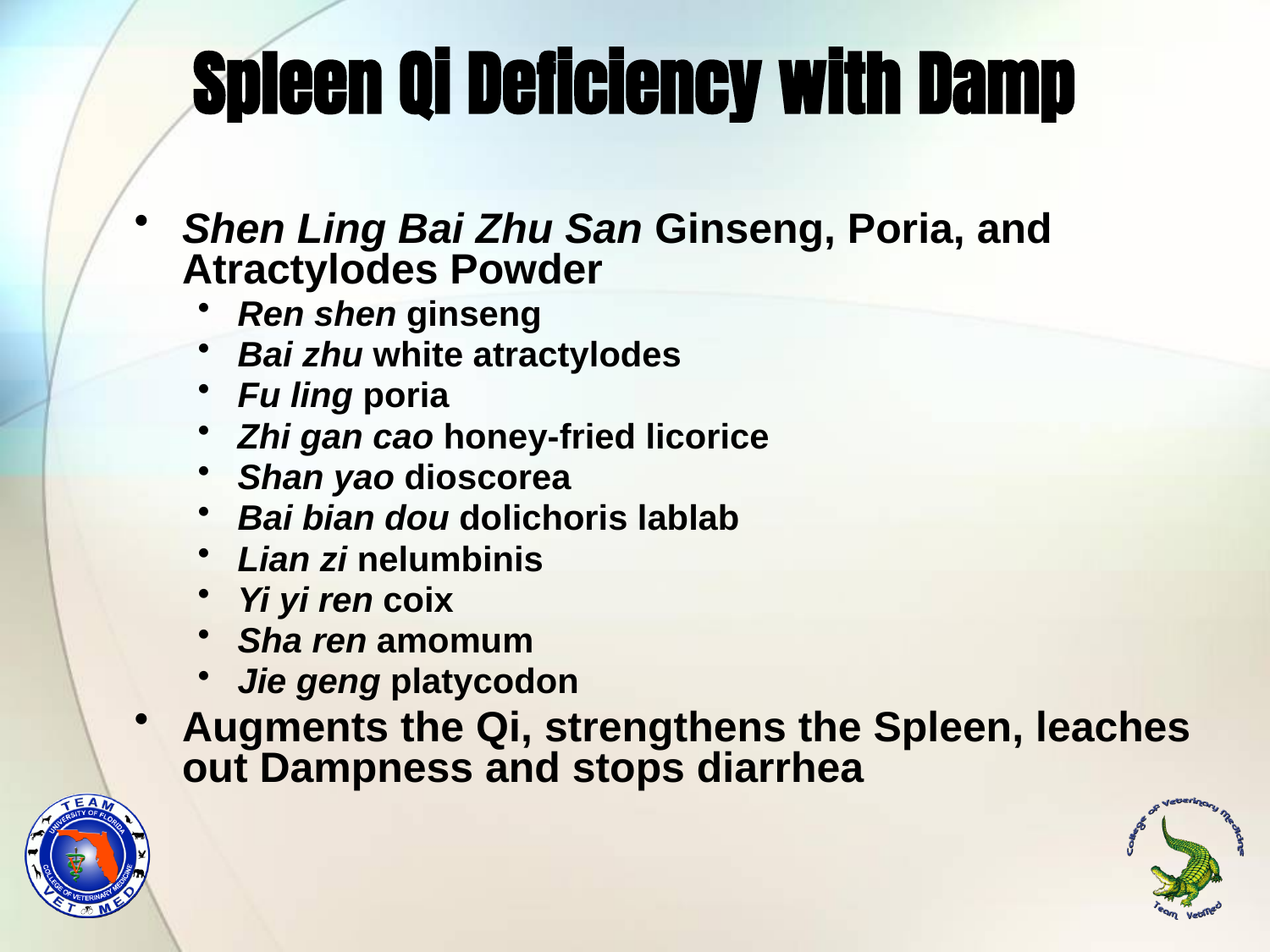

# Spleen Qi Deficiency with Damp
Shen Ling Bai Zhu San Ginseng, Poria, and Atractylodes Powder
Ren shen ginseng
Bai zhu white atractylodes
Fu ling poria
Zhi gan cao honey-fried licorice
Shan yao dioscorea
Bai bian dou dolichoris lablab
Lian zi nelumbinis
Yi yi ren coix
Sha ren amomum
Jie geng platycodon
Augments the Qi, strengthens the Spleen, leaches out Dampness and stops diarrhea